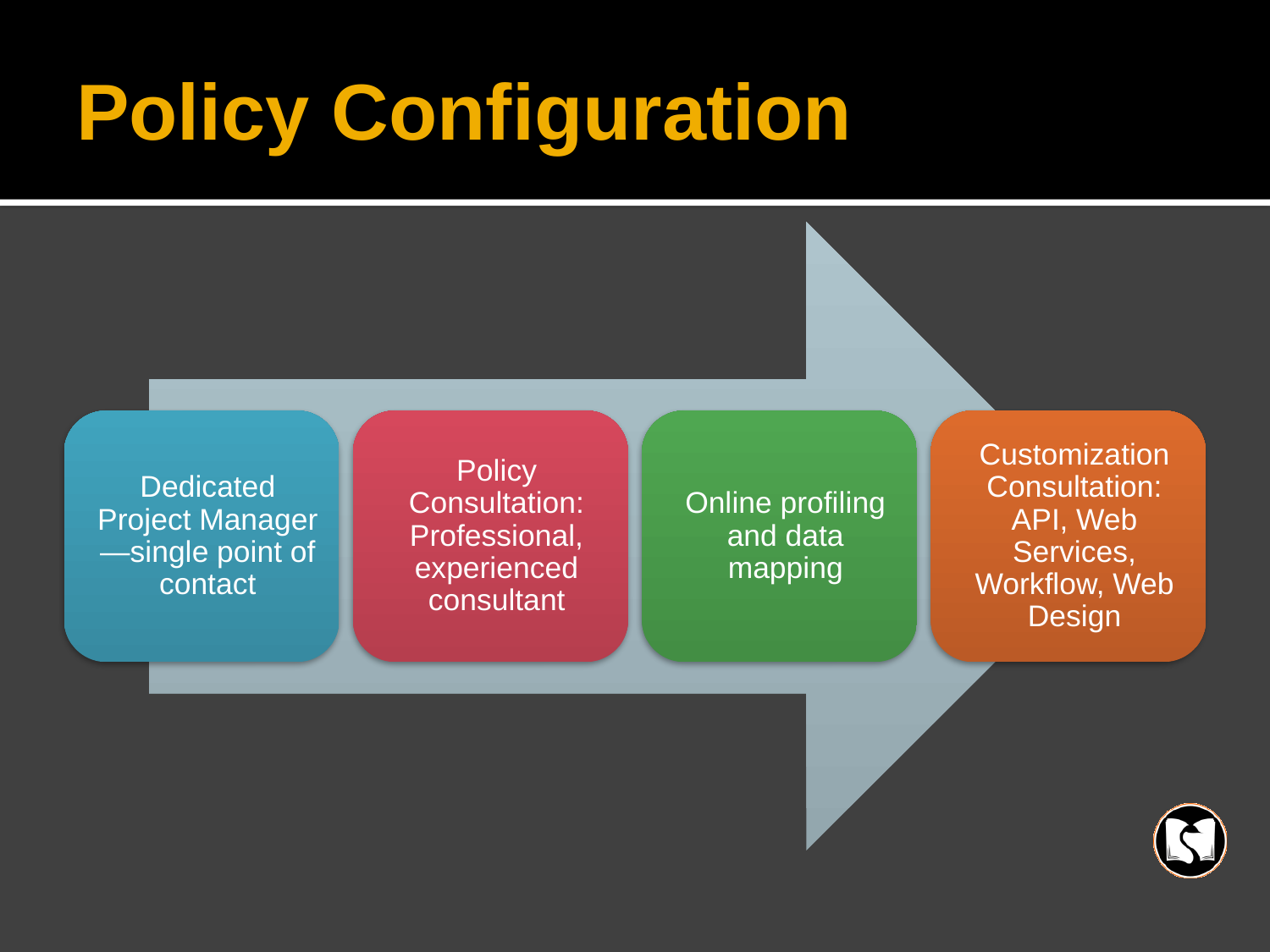

# Policy Configuration
Dedicated Project Manager—single point of contact
Policy Consultation: Professional, experienced consultant
Online profiling and data mapping
Customization Consultation: API, Web Services, Workflow, Web Design